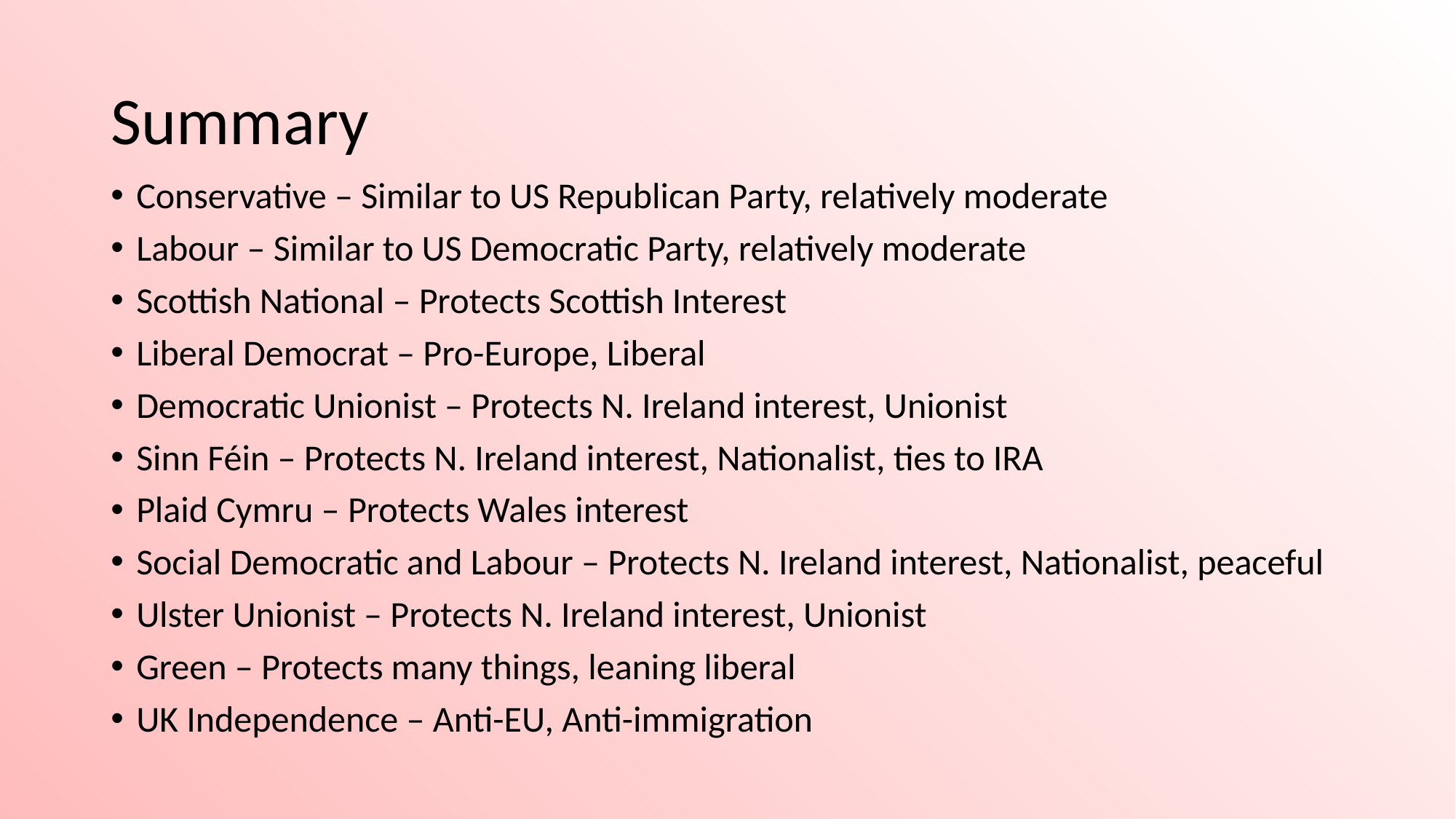

# Summary
Conservative – Similar to US Republican Party, relatively moderate
Labour – Similar to US Democratic Party, relatively moderate
Scottish National – Protects Scottish Interest
Liberal Democrat – Pro-Europe, Liberal
Democratic Unionist – Protects N. Ireland interest, Unionist
Sinn Féin – Protects N. Ireland interest, Nationalist, ties to IRA
Plaid Cymru – Protects Wales interest
Social Democratic and Labour – Protects N. Ireland interest, Nationalist, peaceful
Ulster Unionist – Protects N. Ireland interest, Unionist
Green – Protects many things, leaning liberal
UK Independence – Anti-EU, Anti-immigration